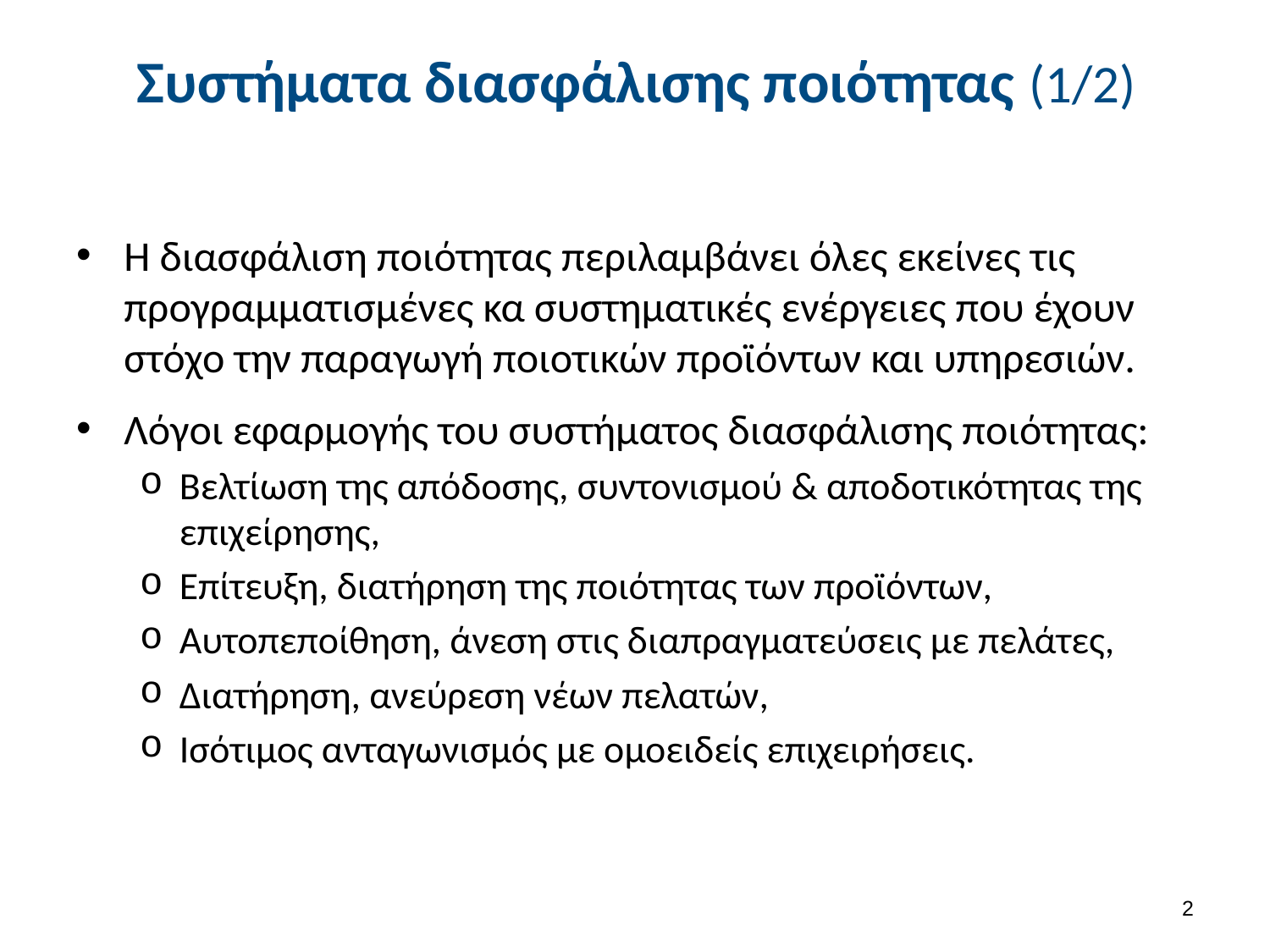

# Συστήματα διασφάλισης ποιότητας (1/2)
Η διασφάλιση ποιότητας περιλαμβάνει όλες εκείνες τις προγραμματισμένες κα συστηματικές ενέργειες που έχουν στόχο την παραγωγή ποιοτικών προϊόντων και υπηρεσιών.
Λόγοι εφαρμογής του συστήματος διασφάλισης ποιότητας:
Βελτίωση της απόδοσης, συντονισμού & αποδοτικότητας της επιχείρησης,
Επίτευξη, διατήρηση της ποιότητας των προϊόντων,
Αυτοπεποίθηση, άνεση στις διαπραγματεύσεις με πελάτες,
Διατήρηση, ανεύρεση νέων πελατών,
Ισότιμος ανταγωνισμός με ομοειδείς επιχειρήσεις.
2